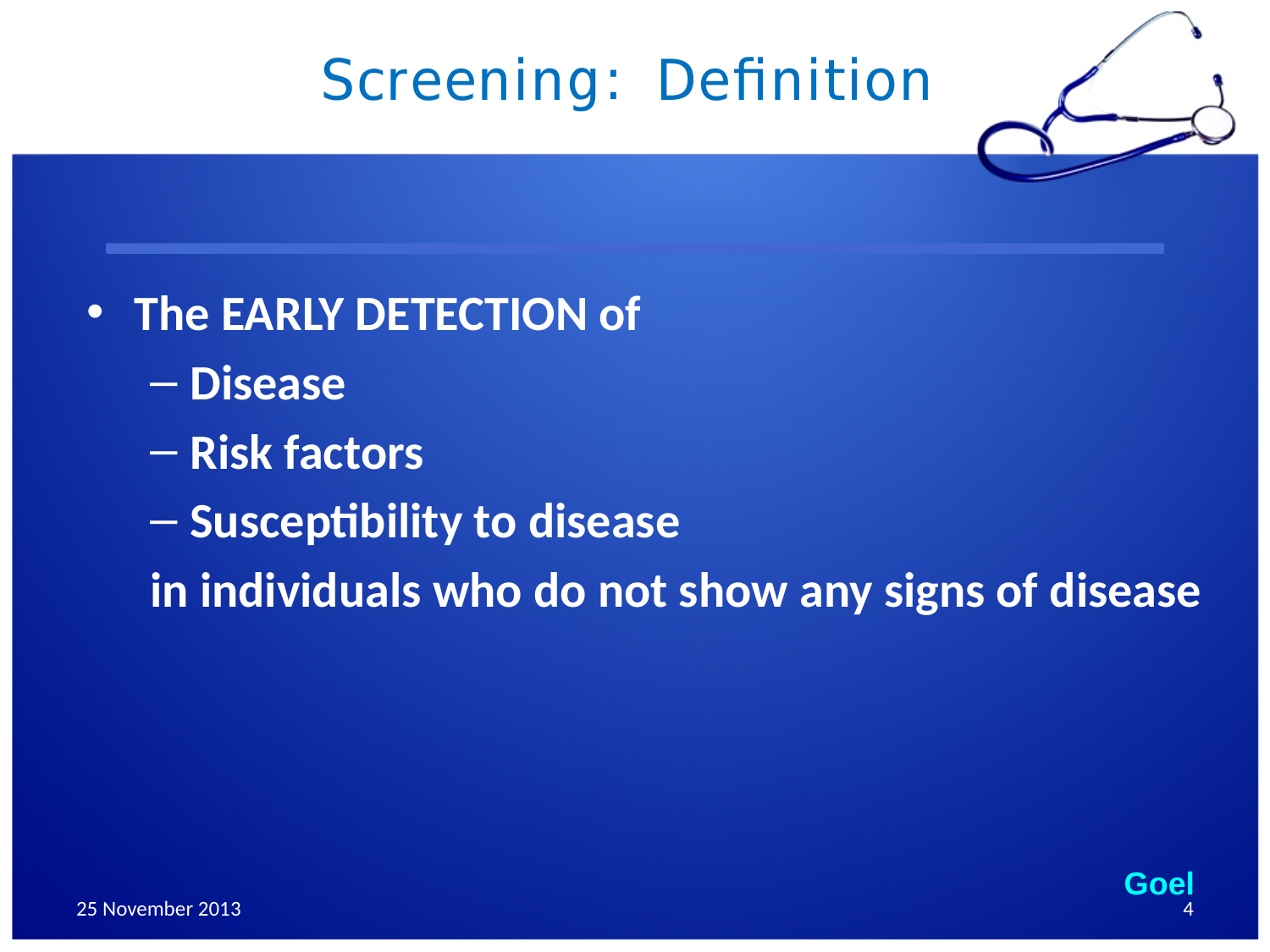

# Screening:  Definition

The EARLY DETECTION of
Disease
Risk factors
Susceptibility to disease
in individuals who do not show any signs of disease
Goel
25 November 2013
4